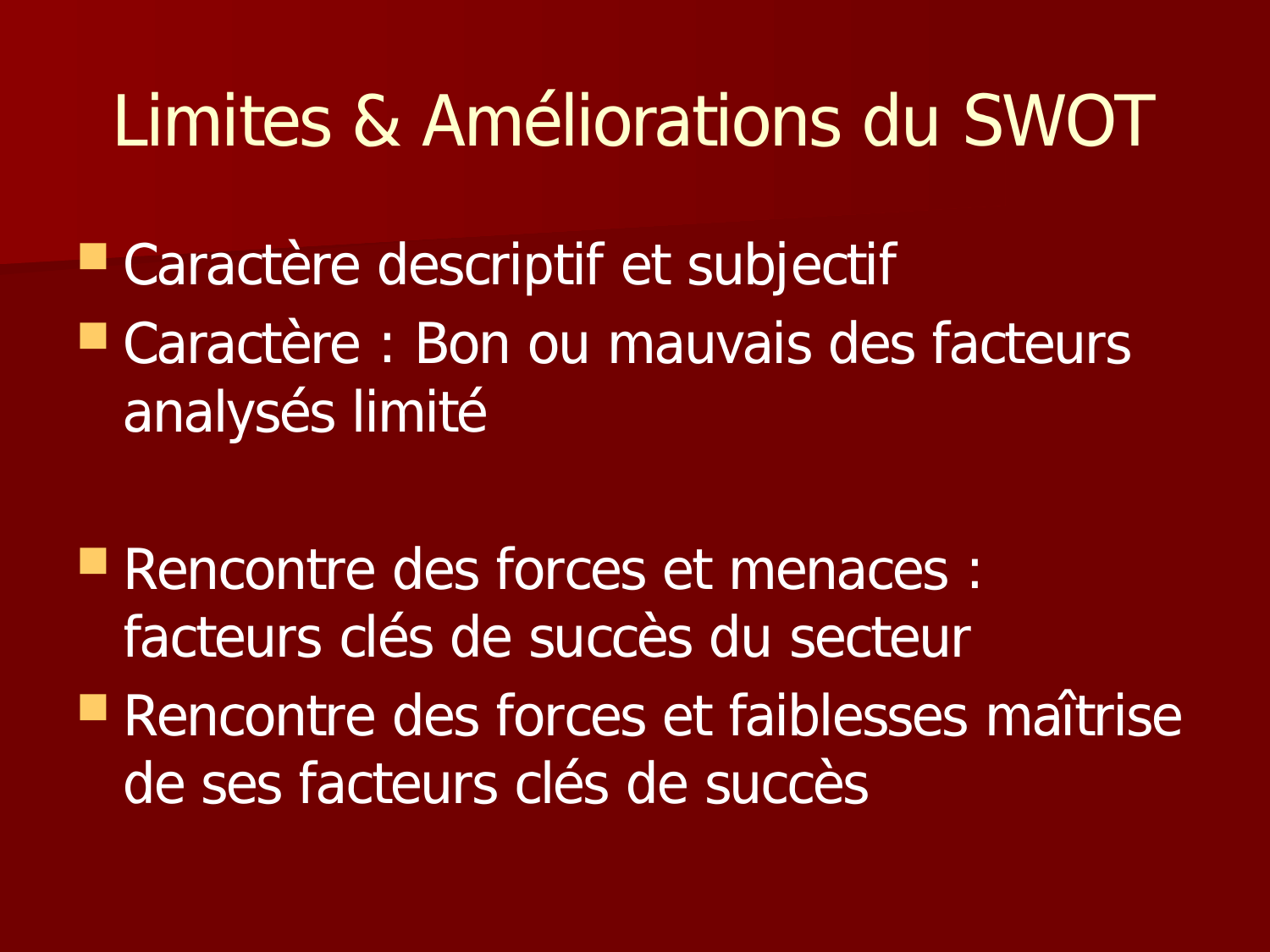

# Limites & Améliorations du SWOT
Caractère descriptif et subjectif
Caractère : Bon ou mauvais des facteurs analysés limité

Rencontre des forces et menaces : facteurs clés de succès du secteur
Rencontre des forces et faiblesses maîtrise de ses facteurs clés de succès